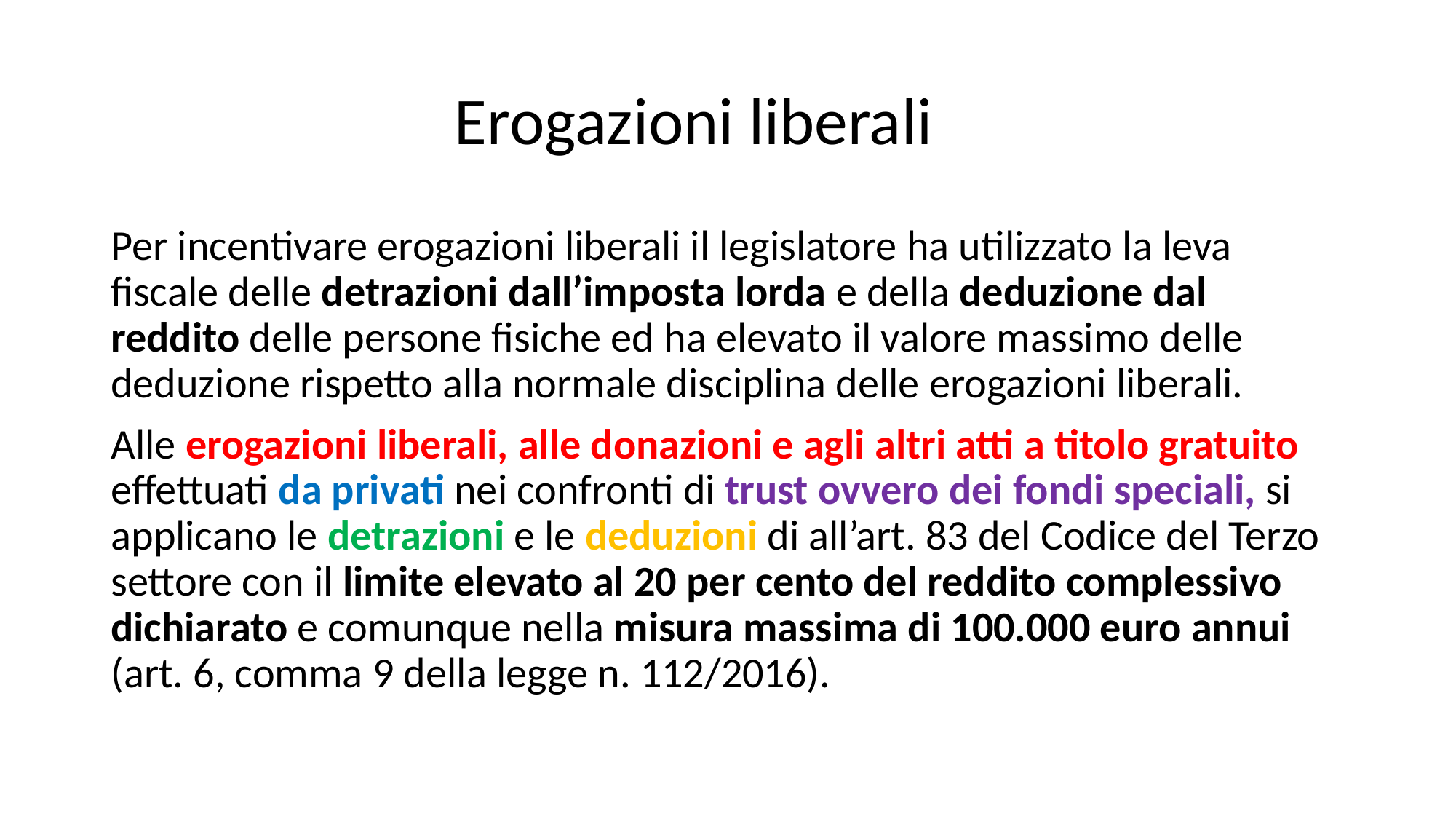

# Erogazioni liberali
Per incentivare erogazioni liberali il legislatore ha utilizzato la leva fiscale delle detrazioni dall’imposta lorda e della deduzione dal reddito delle persone fisiche ed ha elevato il valore massimo delle deduzione rispetto alla normale disciplina delle erogazioni liberali.
Alle erogazioni liberali, alle donazioni e agli altri atti a titolo gratuito effettuati da privati nei confronti di trust ovvero dei fondi speciali, si applicano le detrazioni e le deduzioni di all’art. 83 del Codice del Terzo settore con il limite elevato al 20 per cento del reddito complessivo dichiarato e comunque nella misura massima di 100.000 euro annui (art. 6, comma 9 della legge n. 112/2016).